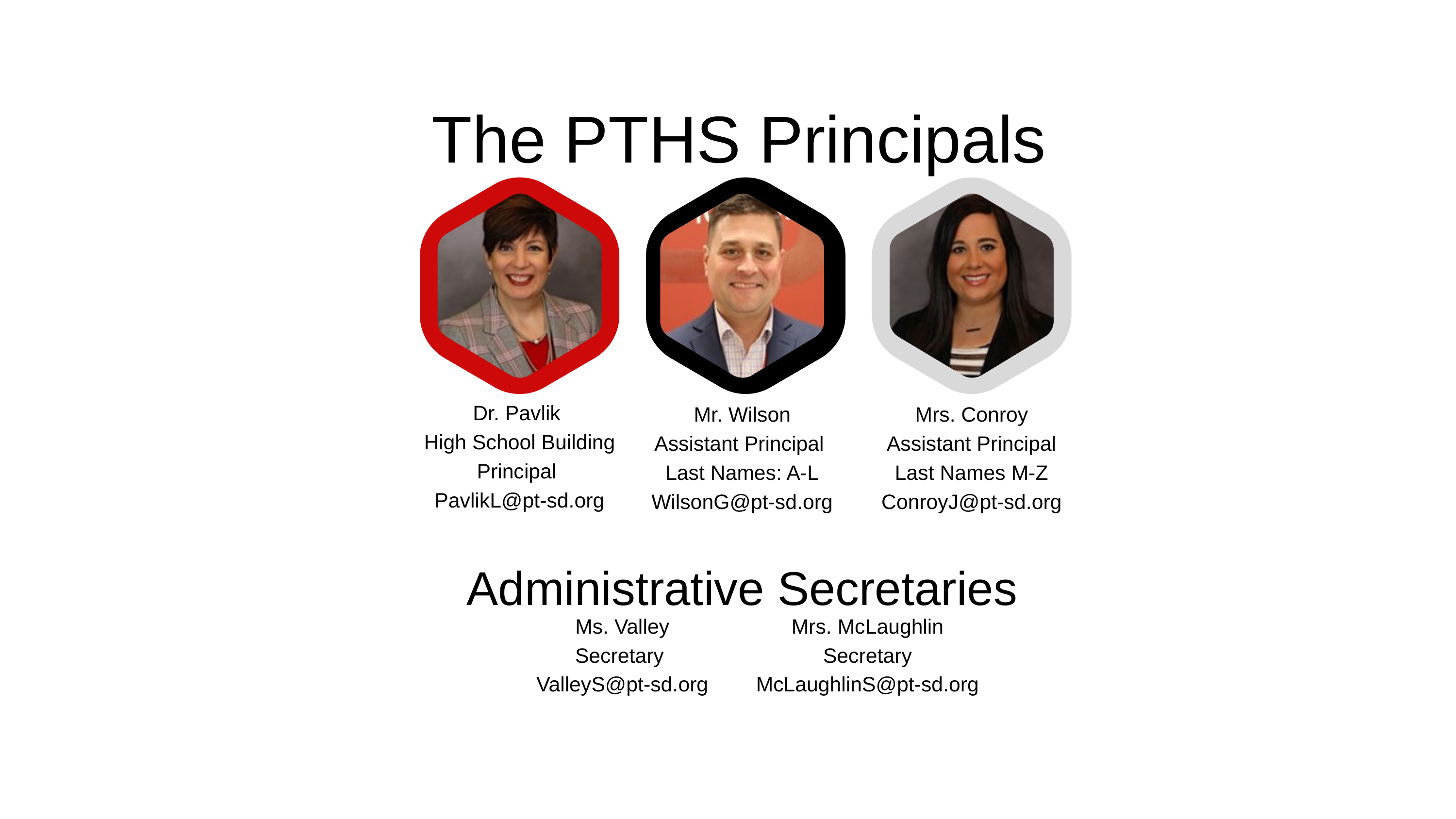

The PTHS Principals

Dr. Pavlik
High School Building Principal
PavlikL@pt-sd.org
Mr. Wilson
Assistant Principal
Last Names: A-L
WilsonG@pt-sd.org
Mrs. Conroy
Assistant Principal
Last Names M-Z
ConroyJ@pt-sd.org
Administrative Secretaries
Ms. Valley
Secretary
ValleyS@pt-sd.org
Mrs. McLaughlin
Secretary
McLaughlinS@pt-sd.org